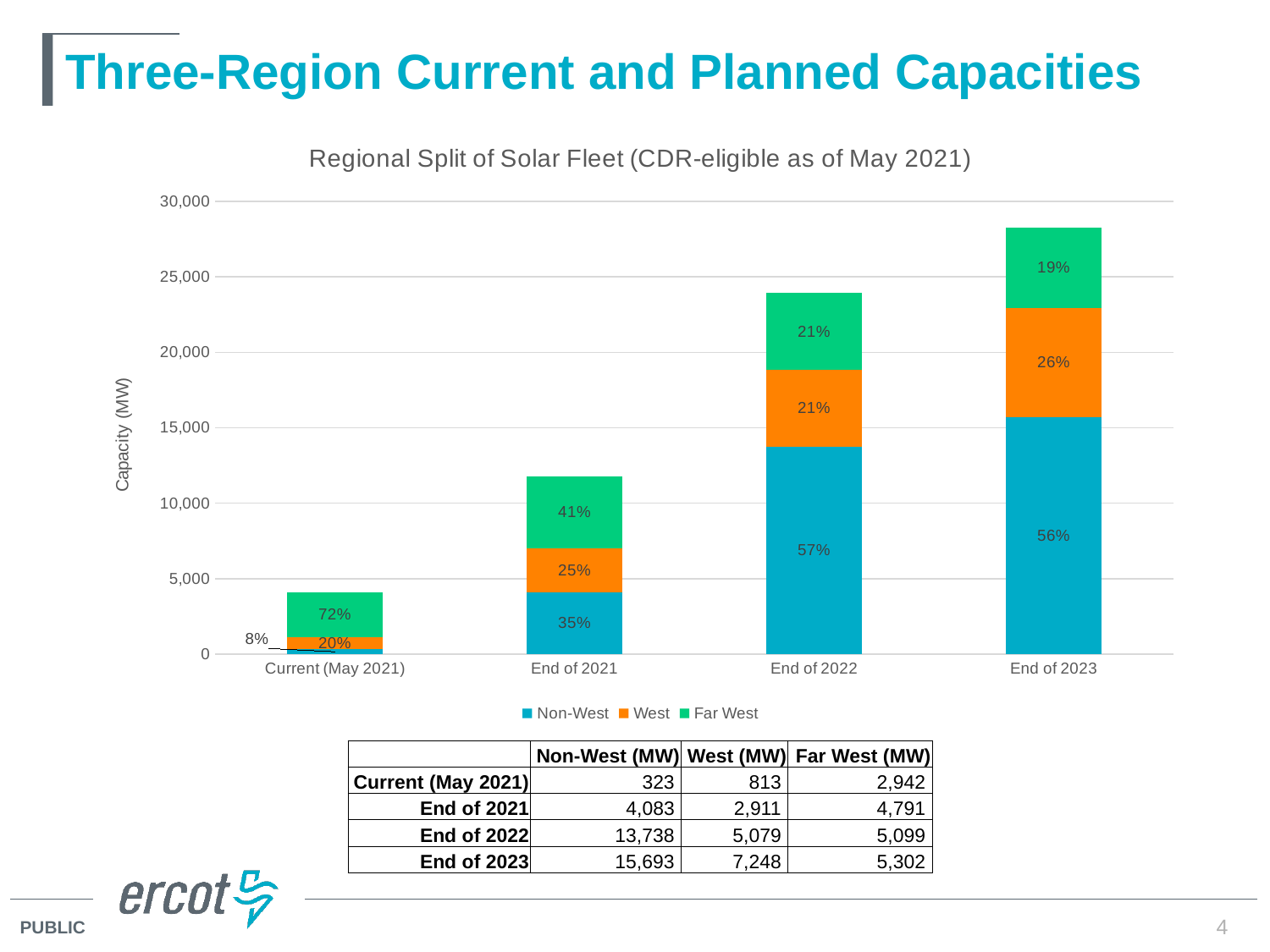

# Three-Region Current and Planned Capacities

### Chart: Regional Split of Solar Fleet (CDR-eligible as of May 2021)

| Category | Non-West | West | Far West |
|---|---|---|---|
| Current (May 2021) | 323.1 | 813.1 | 2942.0 |
| End of 2021 | 4083.1 | 2911.2999999999997 | 4790.5 |
| End of 2022 | 13738.400000000001 | 5078.799999999999 | 5098.5 |
| End of 2023 | 15692.7 | 7247.699999999999 | 5301.5 |
|  | Non-West (MW) | West (MW) | Far West (MW) |
| --- | --- | --- | --- |
| Current (May 2021) | 323 | 813 | 2,942 |
| End of 2021 | 4,083 | 2,911 | 4,791 |
| End of 2022 | 13,738 | 5,079 | 5,099 |
| End of 2023 | 15,693 | 7,248 | 5,302 |
4